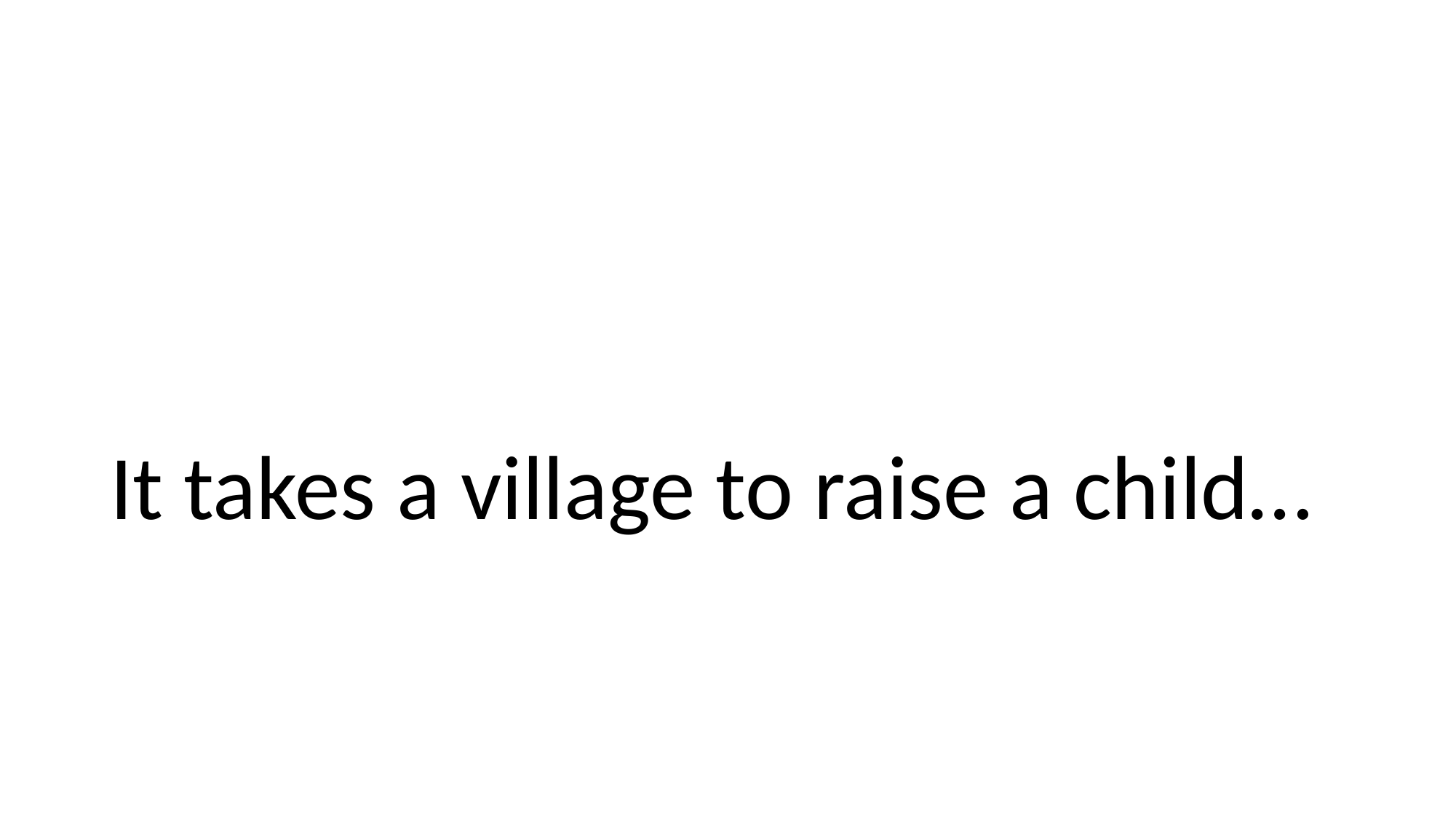

# It takes a village to raise a child…